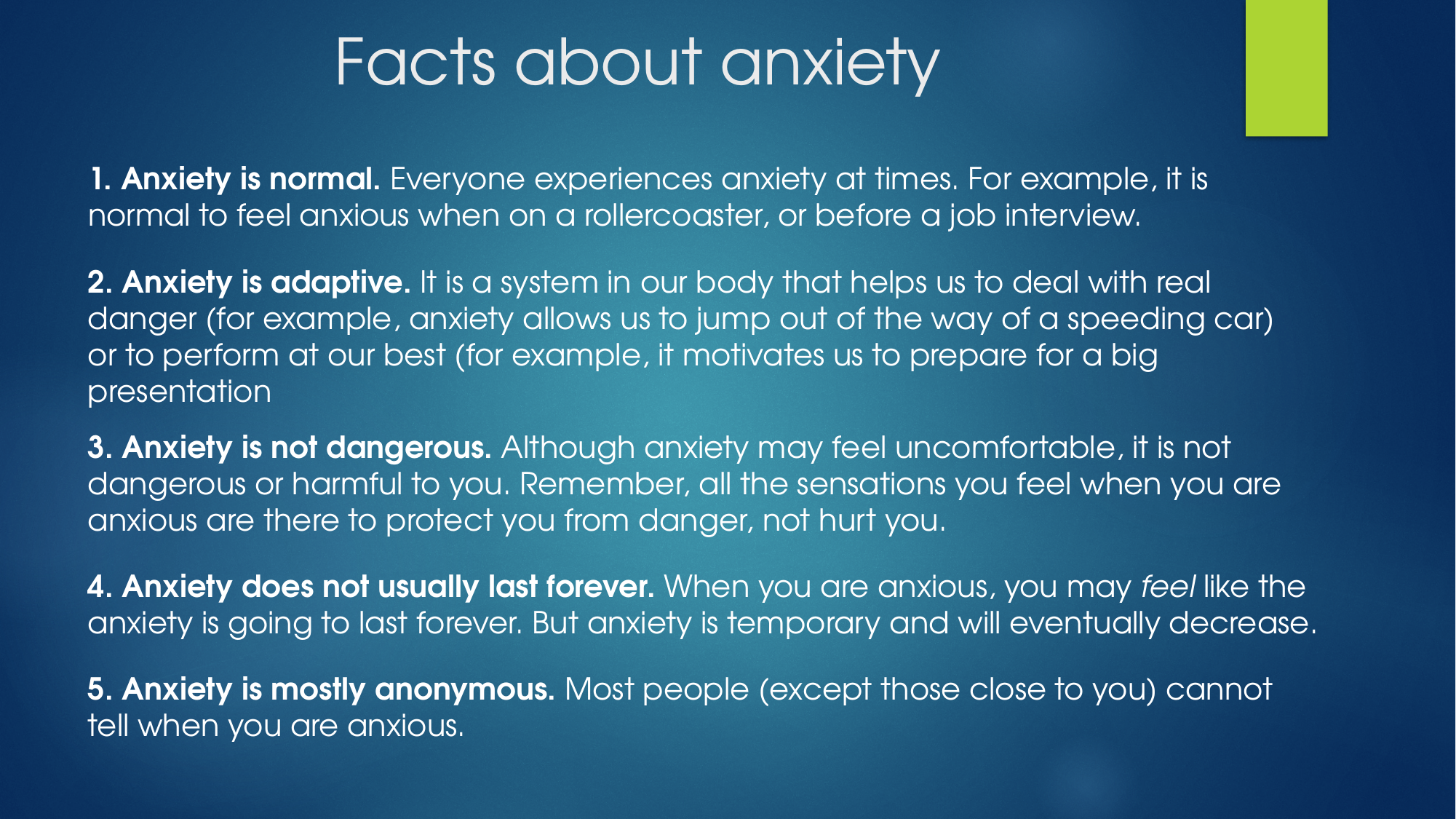

# Facts about anxiety
1. Anxiety is normal. Everyone experiences anxiety at times. For example, it is normal to feel anxious when on a rollercoaster, or before a job interview.

2. Anxiety is adaptive. It is a system in our body that helps us to deal with real danger (for example, anxiety allows us to jump out of the way of a speeding car) or to perform at our best (for example, it motivates us to prepare for a big presentation

3. Anxiety is not dangerous. Although anxiety may feel uncomfortable, it is not dangerous or harmful to you. Remember, all the sensations you feel when you are anxious are there to protect you from danger, not hurt you.

4. Anxiety does not usually last forever. When you are anxious, you may feel like the anxiety is going to last forever. But anxiety is temporary and will eventually decrease.

5. Anxiety is mostly anonymous. Most people (except those close to you) cannot tell when you are anxious.